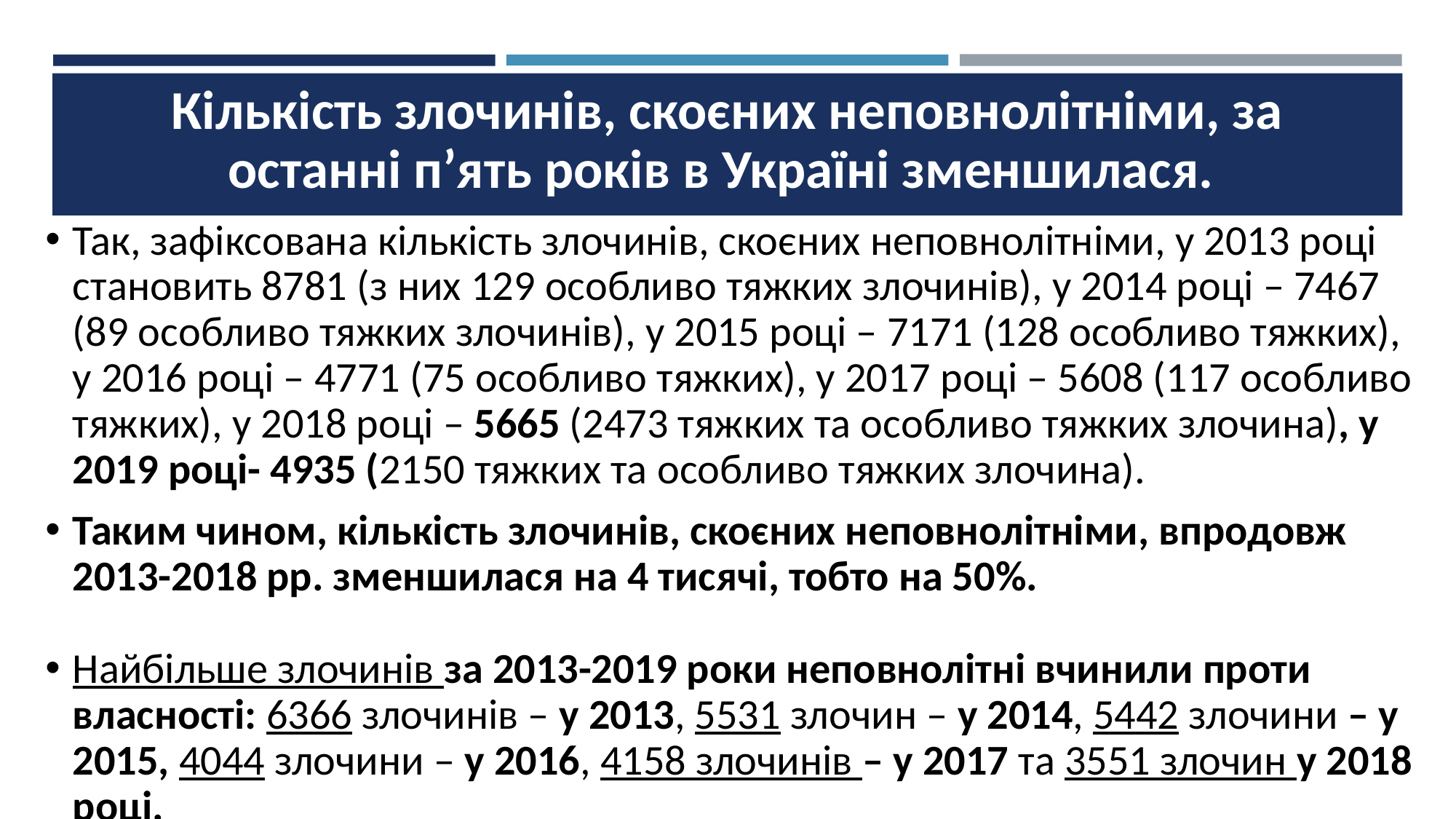

# Кількість злочинів, скоєних неповнолітніми, за останні п’ять років в Україні зменшилася.

Так, зафіксована кількість злочинів, скоєних неповнолітніми, у 2013 році становить 8781 (з них 129 особливо тяжких злочинів), у 2014 році – 7467 (89 особливо тяжких злочинів), у 2015 році – 7171 (128 особливо тяжких), у 2016 році – 4771 (75 особливо тяжких), у 2017 році – 5608 (117 особливо тяжких), у 2018 році – 5665 (2473 тяжких та особливо тяжких злочина), у 2019 році- 4935 (2150 тяжких та особливо тяжких злочина).
Таким чином, кількість злочинів, скоєних неповнолітніми, впродовж 2013-2018 рр. зменшилася на 4 тисячі, тобто на 50%.

Найбільше злочинів за 2013-2019 роки неповнолітні вчинили проти власності: 6366 злочинів – у 2013, 5531 злочин – у 2014, 5442 злочини – у 2015, 4044 злочини – у 2016, 4158 злочинів – у 2017 та 3551 злочин у 2018 році.